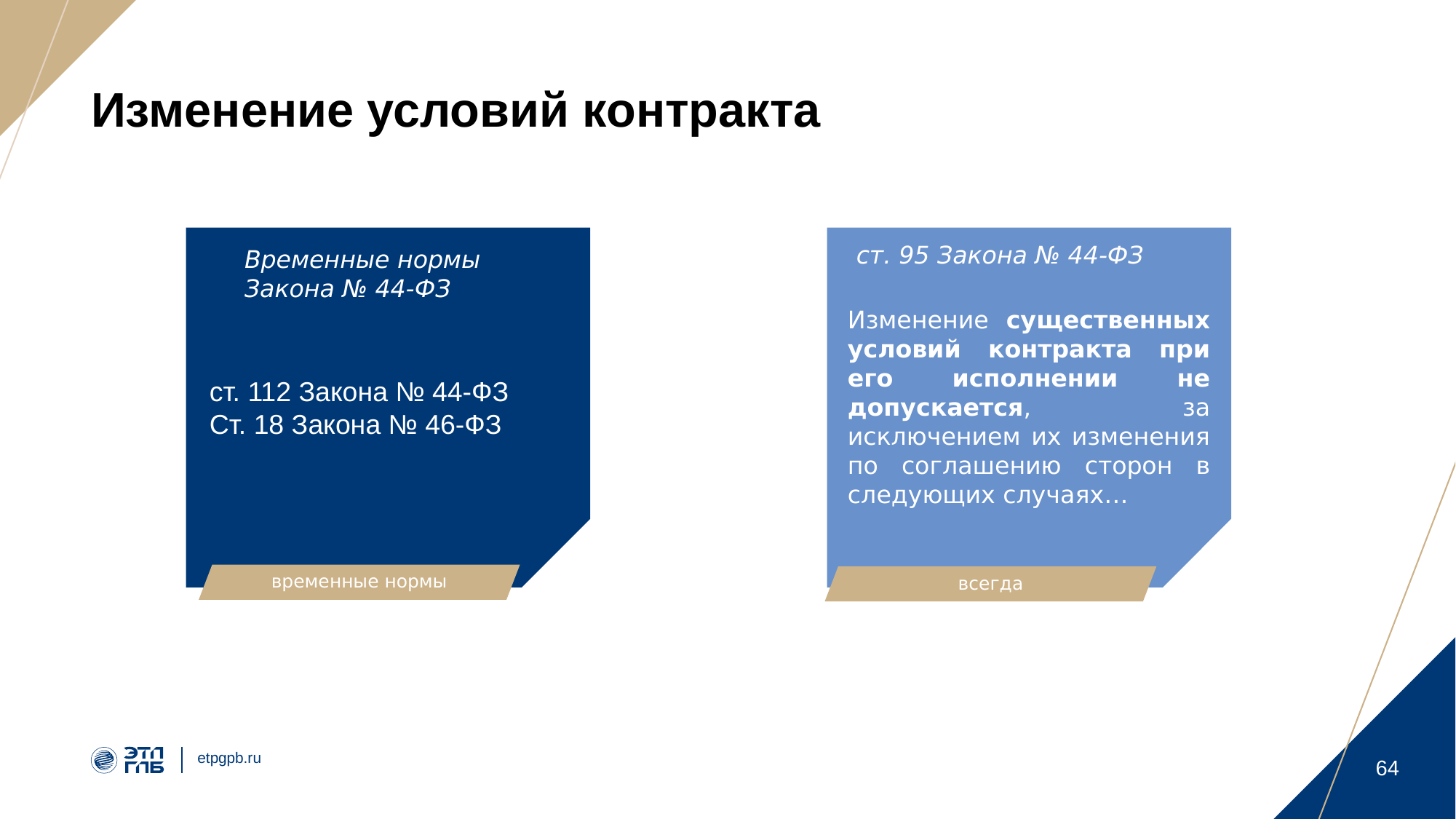

# Изменение условий контракта

ст. 95 Закона № 44-ФЗ
Временные нормы
Закона № 44-ФЗ
Изменение существенных условий контракта при его исполнении не допускается, за исключением их изменения по соглашению сторон в следующих случаях…
ст. 112 Закона № 44-ФЗ
Ст. 18 Закона № 46-ФЗ
временные нормы
всегда